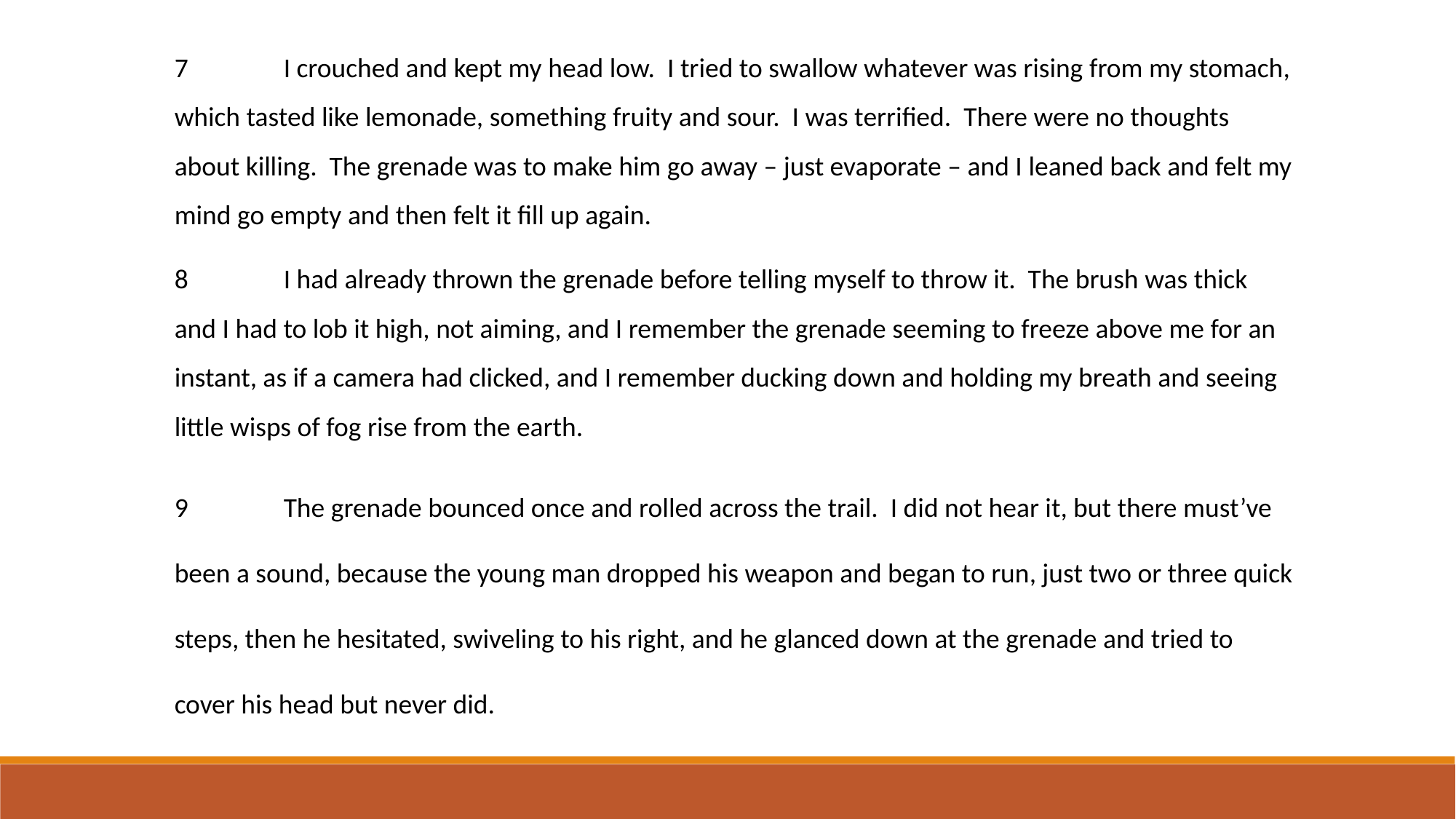

7 	I crouched and kept my head low.  I tried to swallow whatever was rising from my stomach, which tasted like lemonade, something fruity and sour.  I was terrified.  There were no thoughts about killing.  The grenade was to make him go away – just evaporate – and I leaned back and felt my mind go empty and then felt it fill up again.
8	I had already thrown the grenade before telling myself to throw it.  The brush was thick and I had to lob it high, not aiming, and I remember the grenade seeming to freeze above me for an instant, as if a camera had clicked, and I remember ducking down and holding my breath and seeing little wisps of fog rise from the earth.
9 	The grenade bounced once and rolled across the trail.  I did not hear it, but there must’ve been a sound, because the young man dropped his weapon and began to run, just two or three quick steps, then he hesitated, swiveling to his right, and he glanced down at the grenade and tried to cover his head but never did.